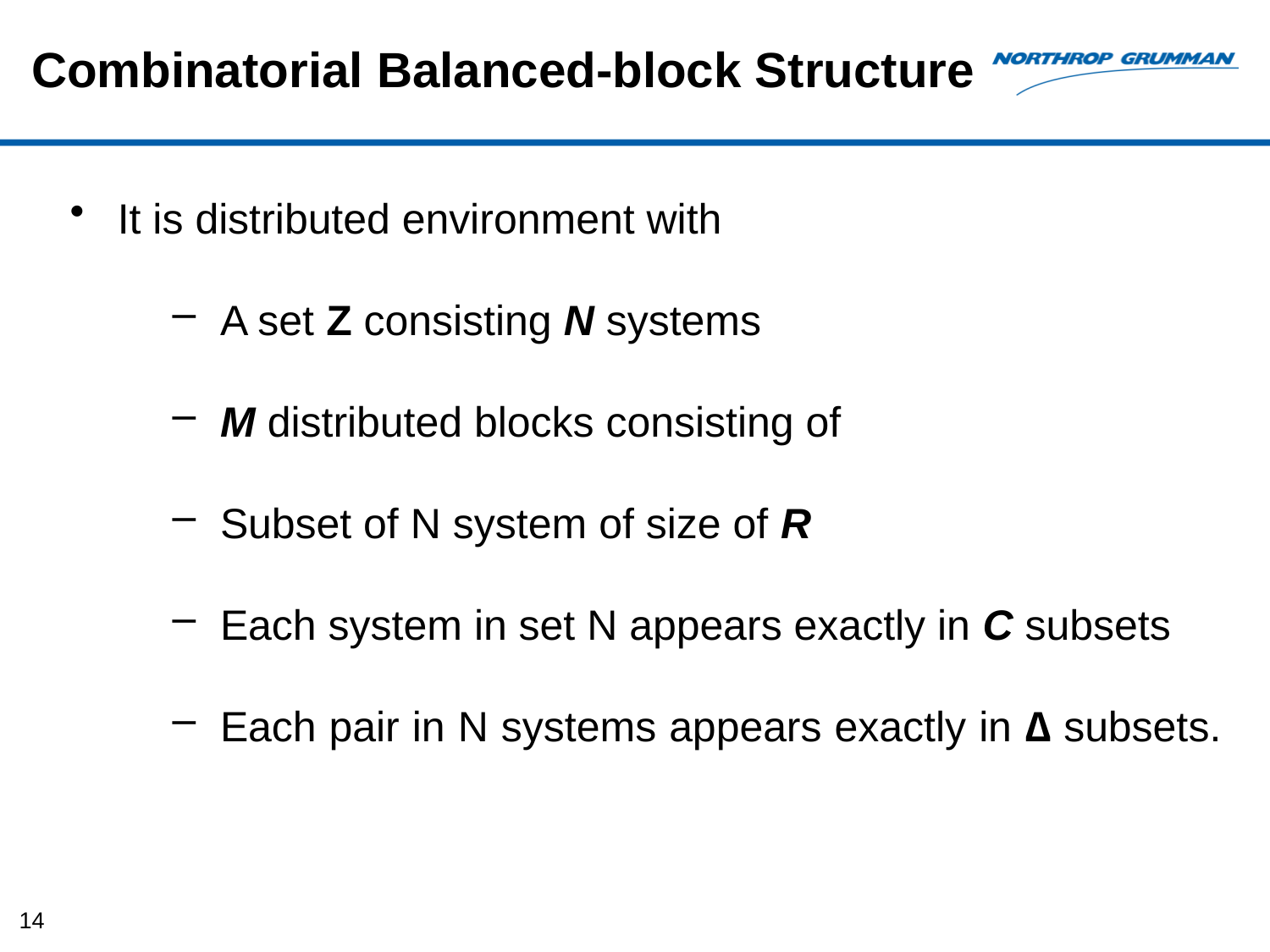

Combinatorial Balanced-block Structure
It is distributed environment with

A set Z consisting N systems

M distributed blocks consisting of

Subset of N system of size of R

Each system in set N appears exactly in C subsets

Each pair in N systems appears exactly in ∆ subsets.
14